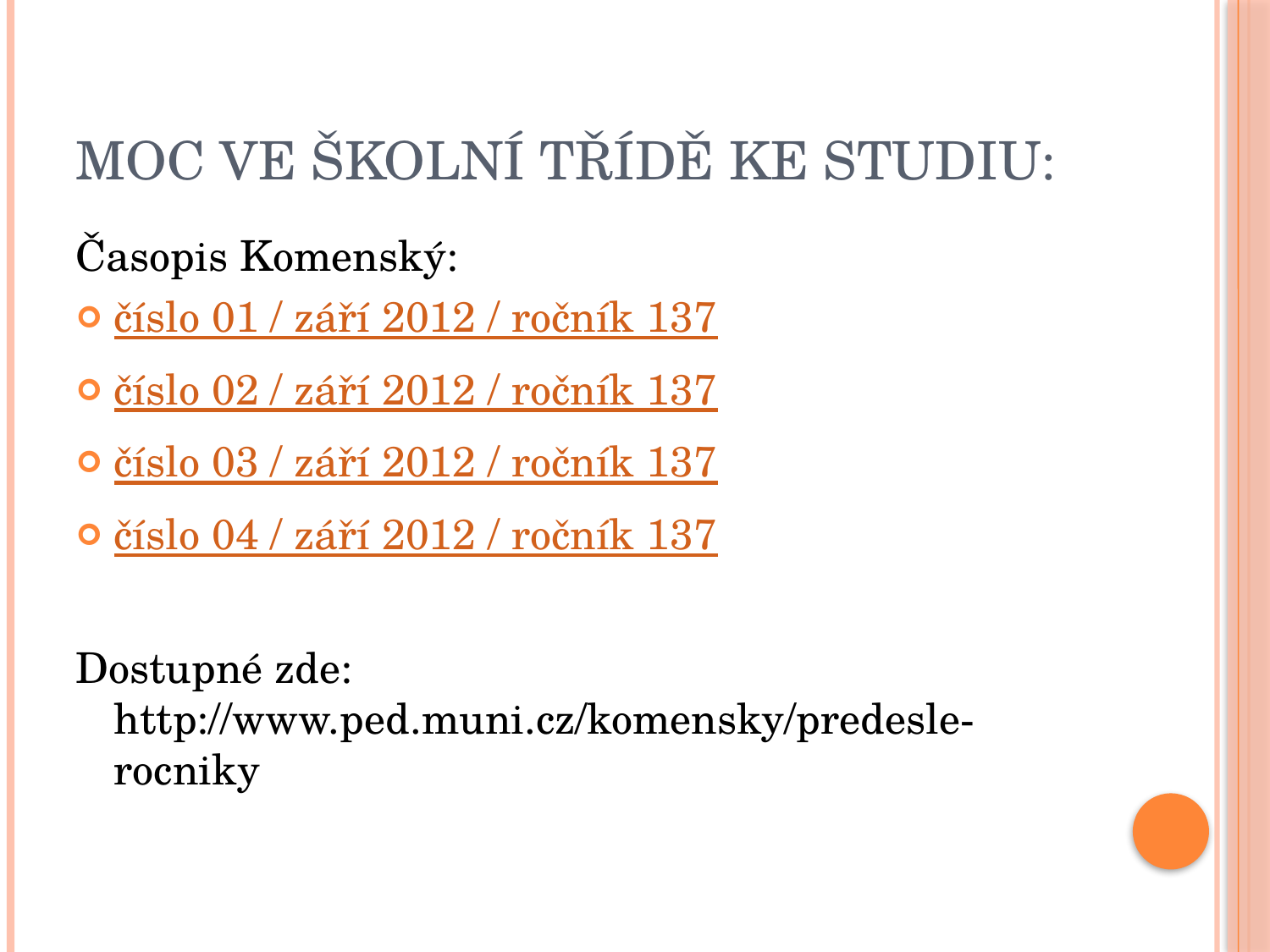

# Moc ve školní třídě ke studiu:
Časopis Komenský:
číslo 01 / září 2012 / ročník 137
číslo 02 / září 2012 / ročník 137
číslo 03 / září 2012 / ročník 137
číslo 04 / září 2012 / ročník 137

Dostupné zde: http://www.ped.muni.cz/komensky/predesle-rocniky